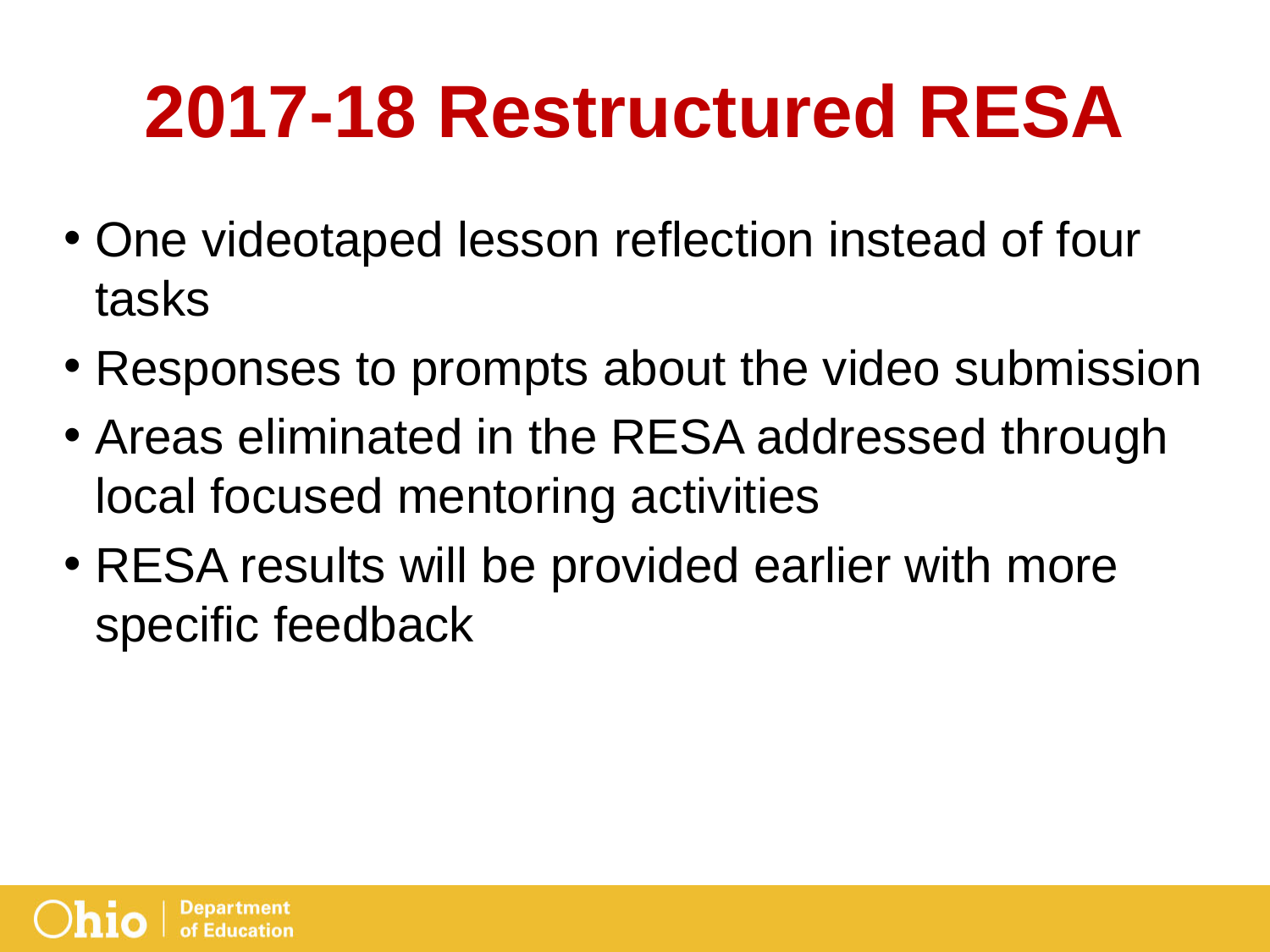

# 2017-18 Restructured RESA
One videotaped lesson reflection instead of four tasks
Responses to prompts about the video submission
Areas eliminated in the RESA addressed through local focused mentoring activities
RESA results will be provided earlier with more specific feedback